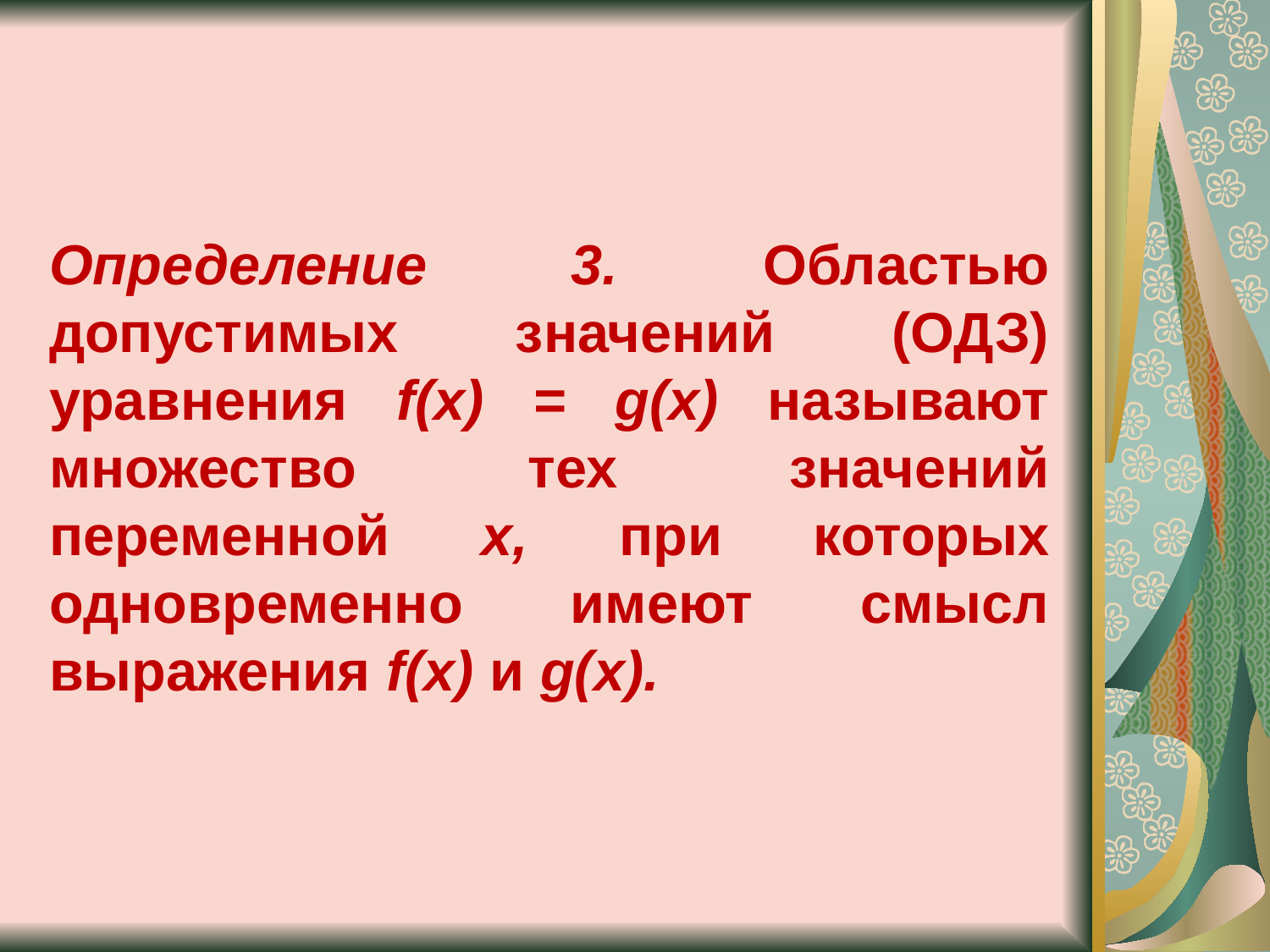

Определение 3. Областью допустимых значений (ОДЗ) уравнения f(x) = g(x) называют множество тех значений переменной х, при которых одновременно имеют смысл выражения f(x) и g(x).